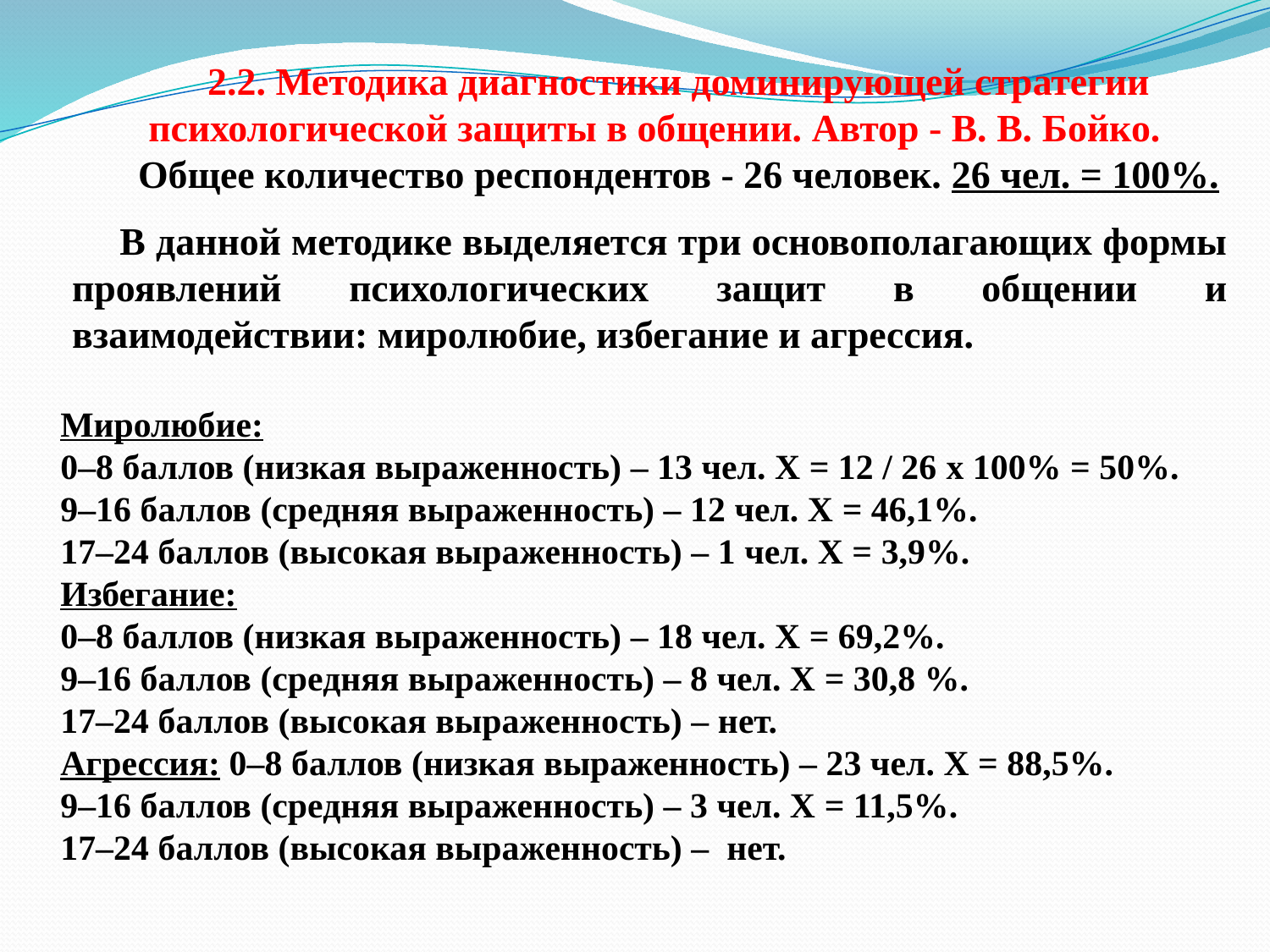

2.2. Методика диагностики доминирующей стратегии психологической защиты в общении. Автор - В. В. Бойко.
Общее количество респондентов - 26 человек. 26 чел. = 100%.
В данной методике выделяется три основополагающих формы проявлений психологических защит в общении и взаимодействии: миролюбие, избегание и агрессия.
Миролюбие:
0–8 баллов (низкая выраженность) – 13 чел. Х = 12 / 26 x 100% = 50%.
9–16 баллов (средняя выраженность) – 12 чел. Х = 46,1%.
17–24 баллов (высокая выраженность) – 1 чел. Х = 3,9%.
Избегание:
0–8 баллов (низкая выраженность) – 18 чел. Х = 69,2%.
9–16 баллов (средняя выраженность) – 8 чел. Х = 30,8 %.
17–24 баллов (высокая выраженность) – нет.
Агрессия: 0–8 баллов (низкая выраженность) – 23 чел. Х = 88,5%.
9–16 баллов (средняя выраженность) – 3 чел. Х = 11,5%.
17–24 баллов (высокая выраженность) –  нет.